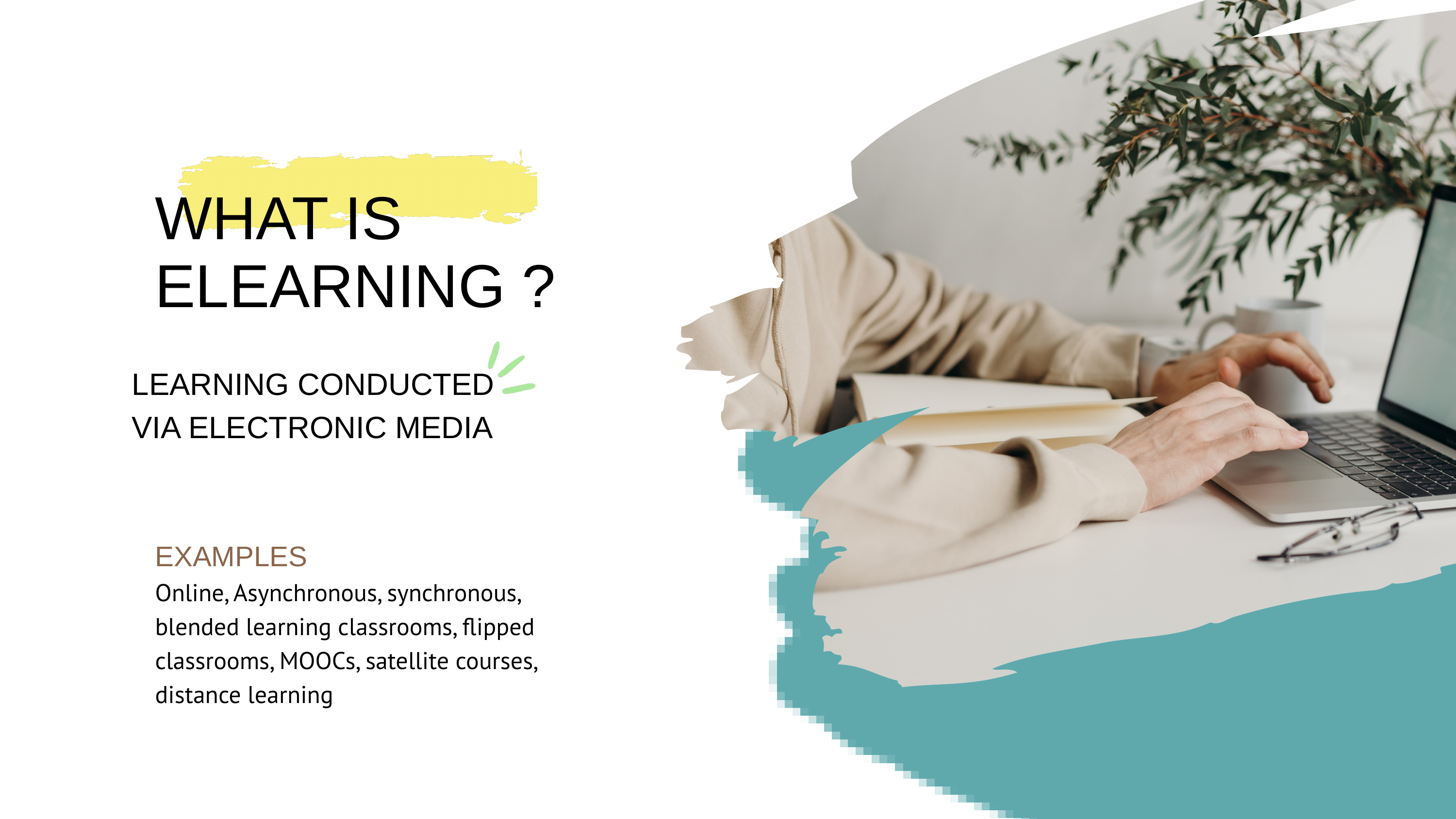

WHAT IS ELEARNING ?

LEARNING CONDUCTED VIA ELECTRONIC MEDIA
EXAMPLES
Online, Asynchronous, synchronous, blended learning classrooms, flipped classrooms, MOOCs, satellite courses, distance learning